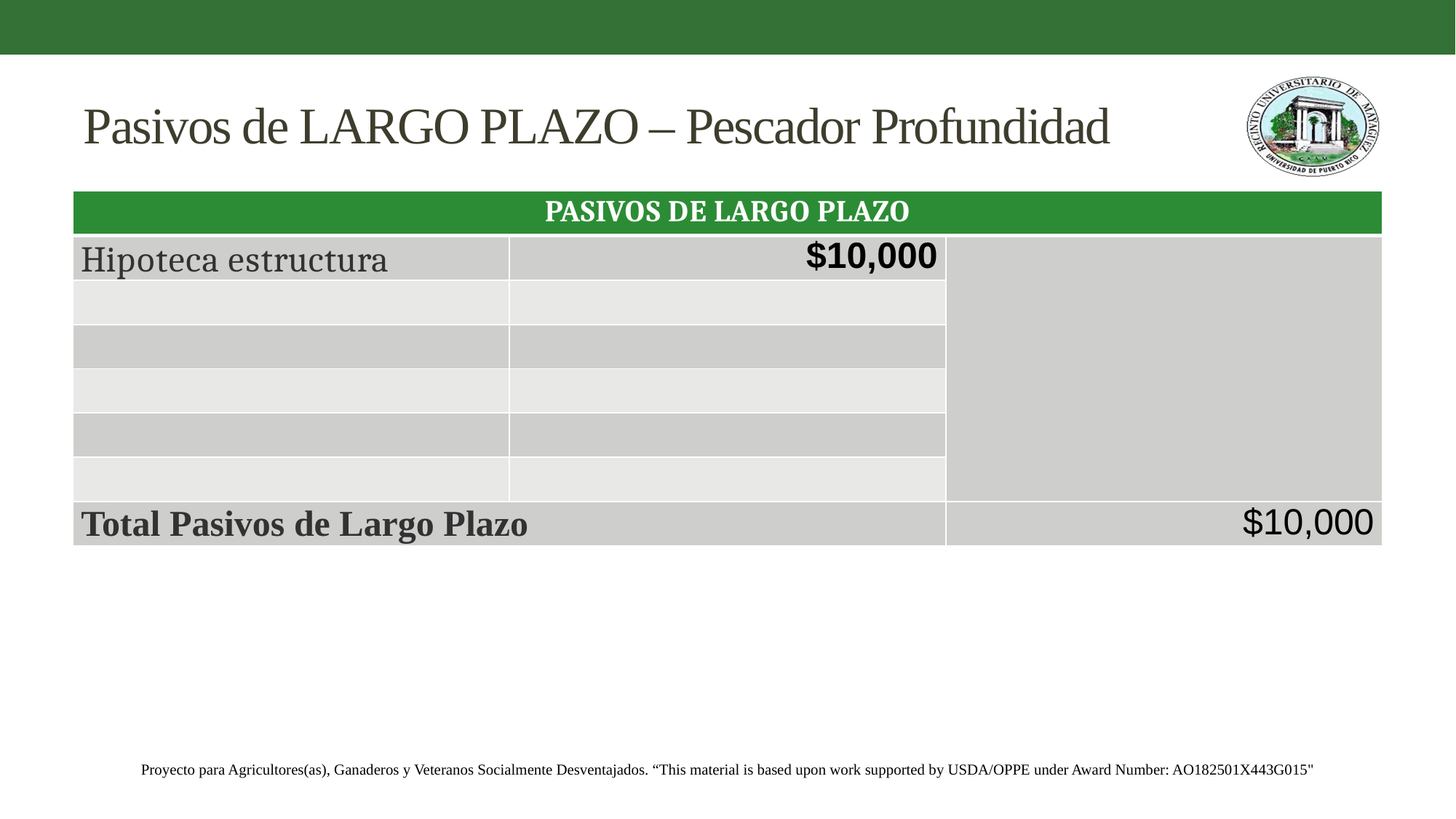

# Pasivos de LARGO PLAZO – Pescador Profundidad
| PASIVOS DE LARGO PLAZO |  |  |
| --- | --- | --- |
| Hipoteca estructura | $10,000 |  |
|  |  |  |
|  |  |  |
|  |  |  |
|  |  |  |
|  |  |  |
| Total Pasivos de Largo Plazo |  | $10,000 |